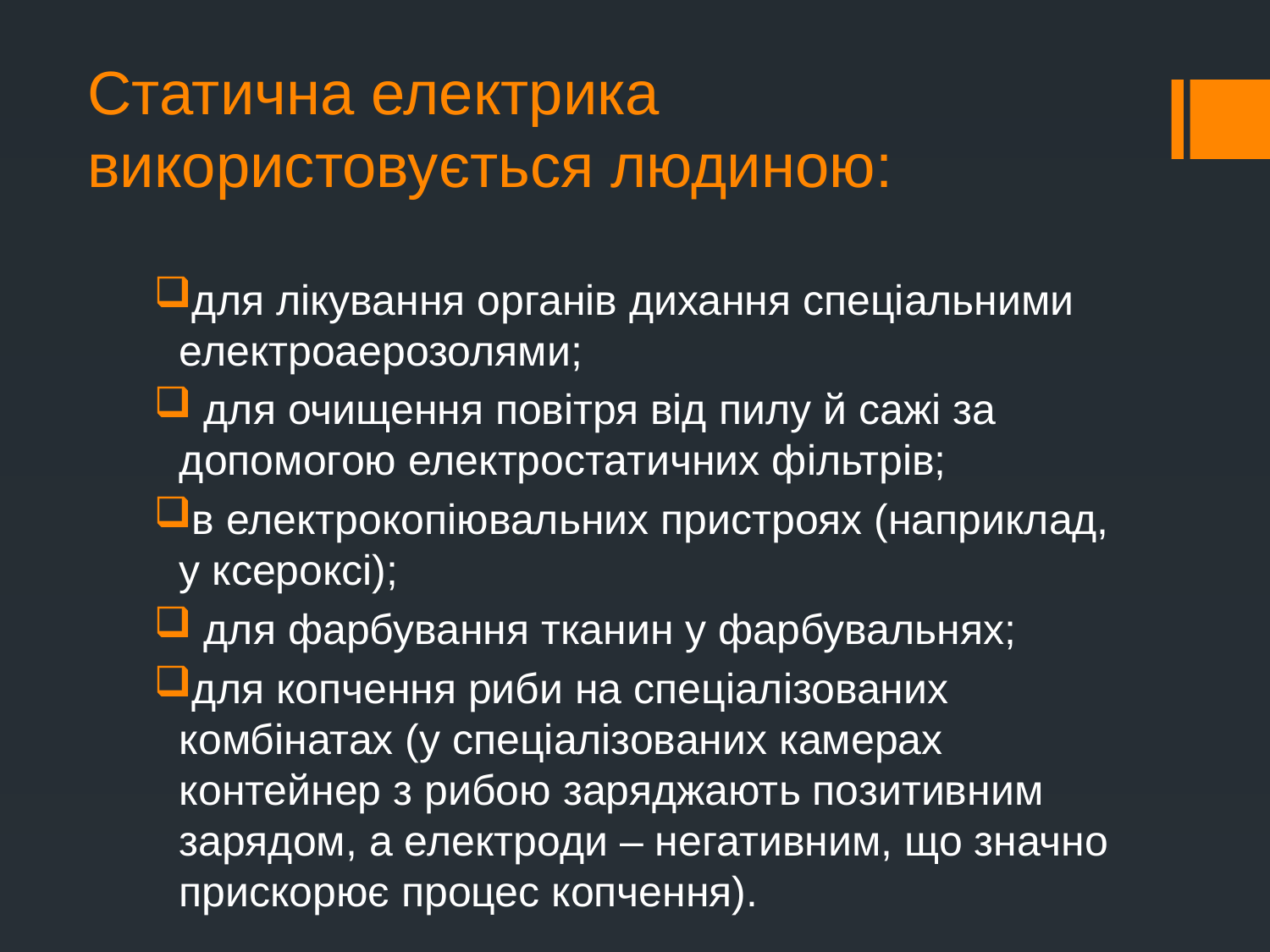

# Статична електрика використовується людиною:
для лікування органів дихання спеціальними електроаерозолями;
 для очищення повітря від пилу й сажі за допомогою електростатичних фільтрів;
в електрокопіювальних пристроях (наприклад, у ксероксі);
 для фарбування тканин у фарбувальнях;
для копчення риби на спеціалізованих комбінатах (у спеціалізованих камерах контейнер з рибою заряджають позитивним зарядом, а електроди – негативним, що значно прискорює процес копчення).